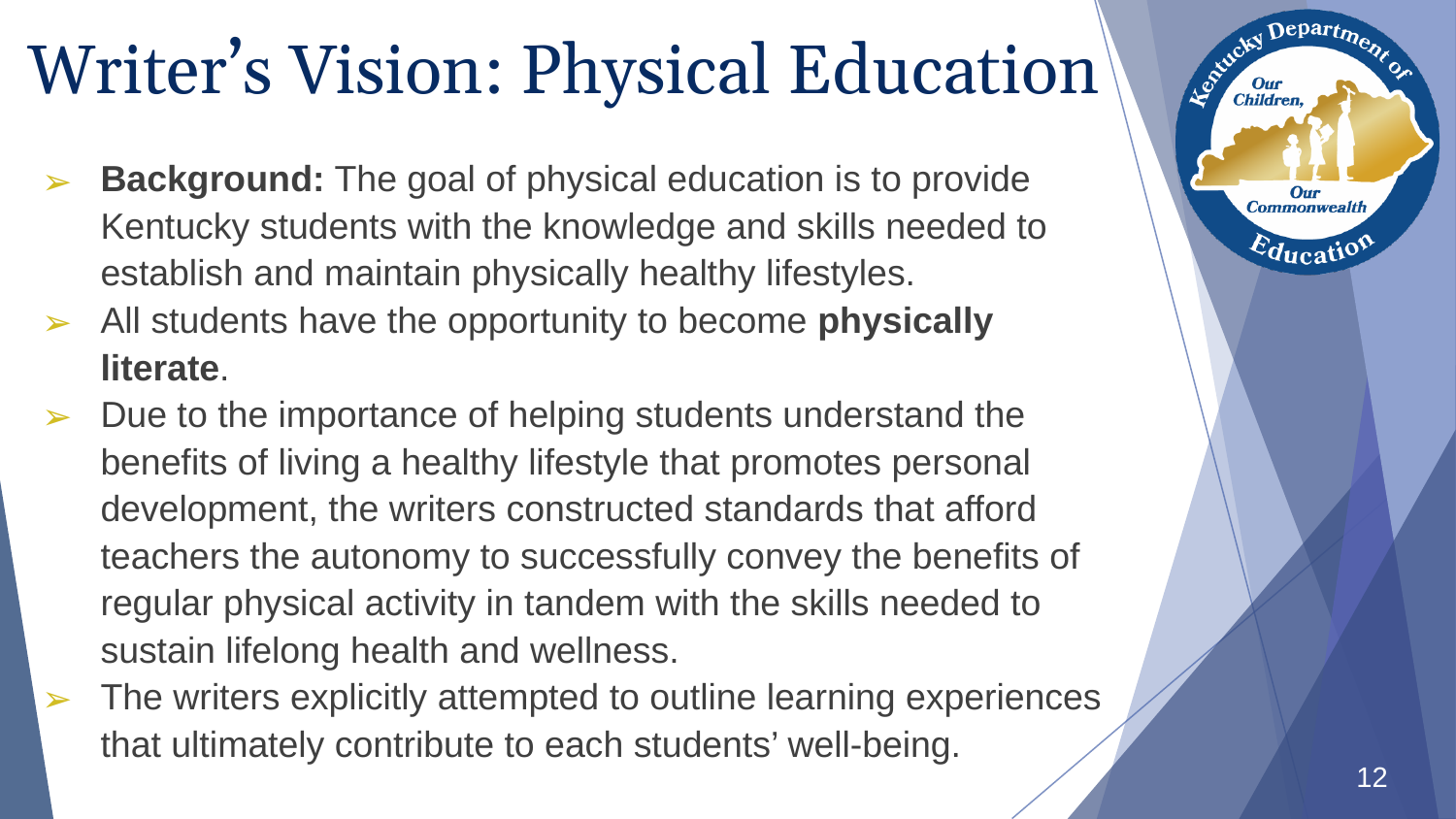

# Writer’s Vision: Physical Education

Background: The goal of physical education is to provide Kentucky students with the knowledge and skills needed to establish and maintain physically healthy lifestyles.
All students have the opportunity to become physically literate.
Due to the importance of helping students understand the benefits of living a healthy lifestyle that promotes personal development, the writers constructed standards that afford teachers the autonomy to successfully convey the benefits of regular physical activity in tandem with the skills needed to sustain lifelong health and wellness.
The writers explicitly attempted to outline learning experiences that ultimately contribute to each students’ well-being.

12